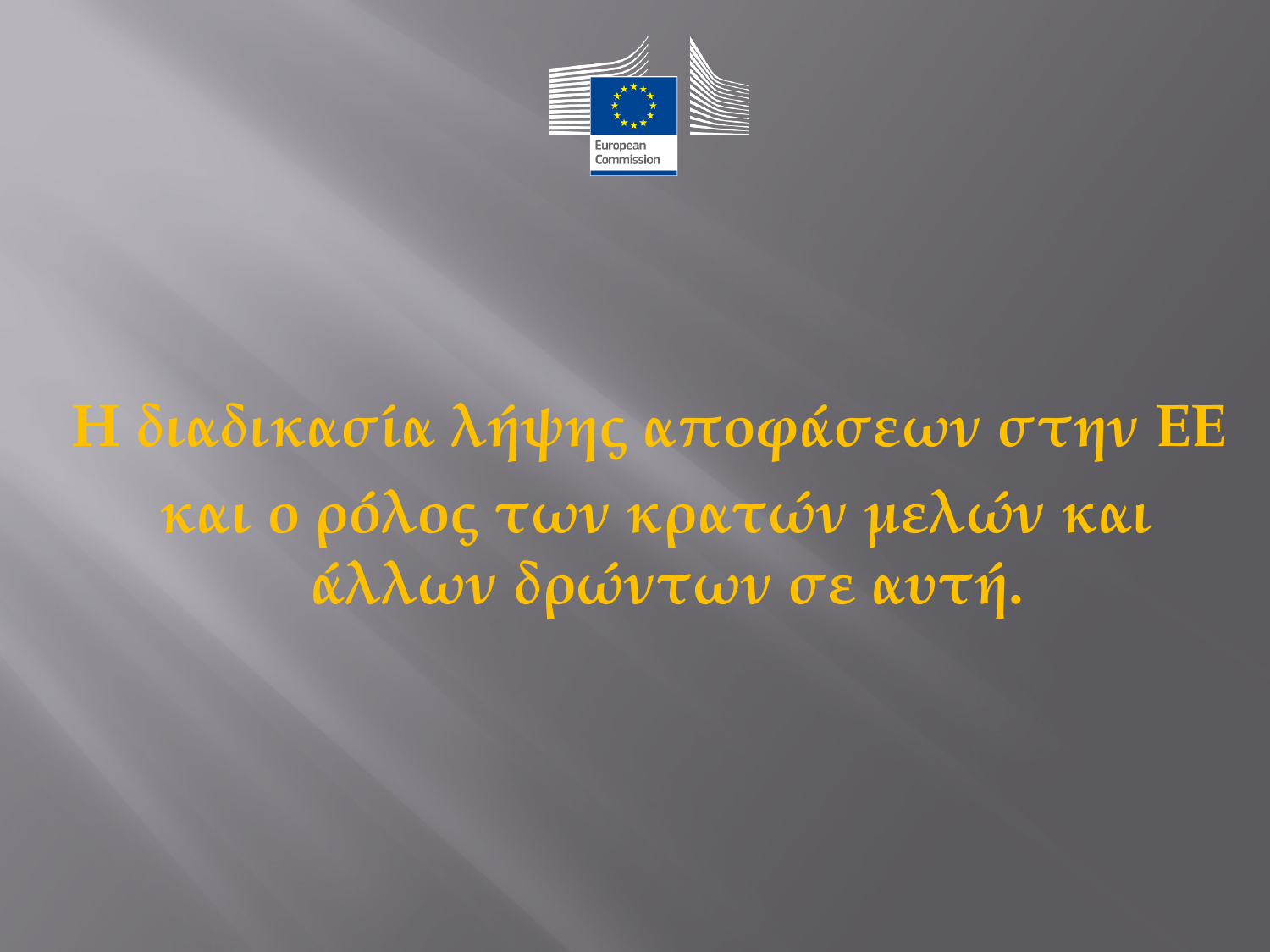

Η διαδικασία λήψης αποφάσεων στην ΕΕ
 και ο ρόλος των κρατών μελών και άλλων δρώντων σε αυτή.